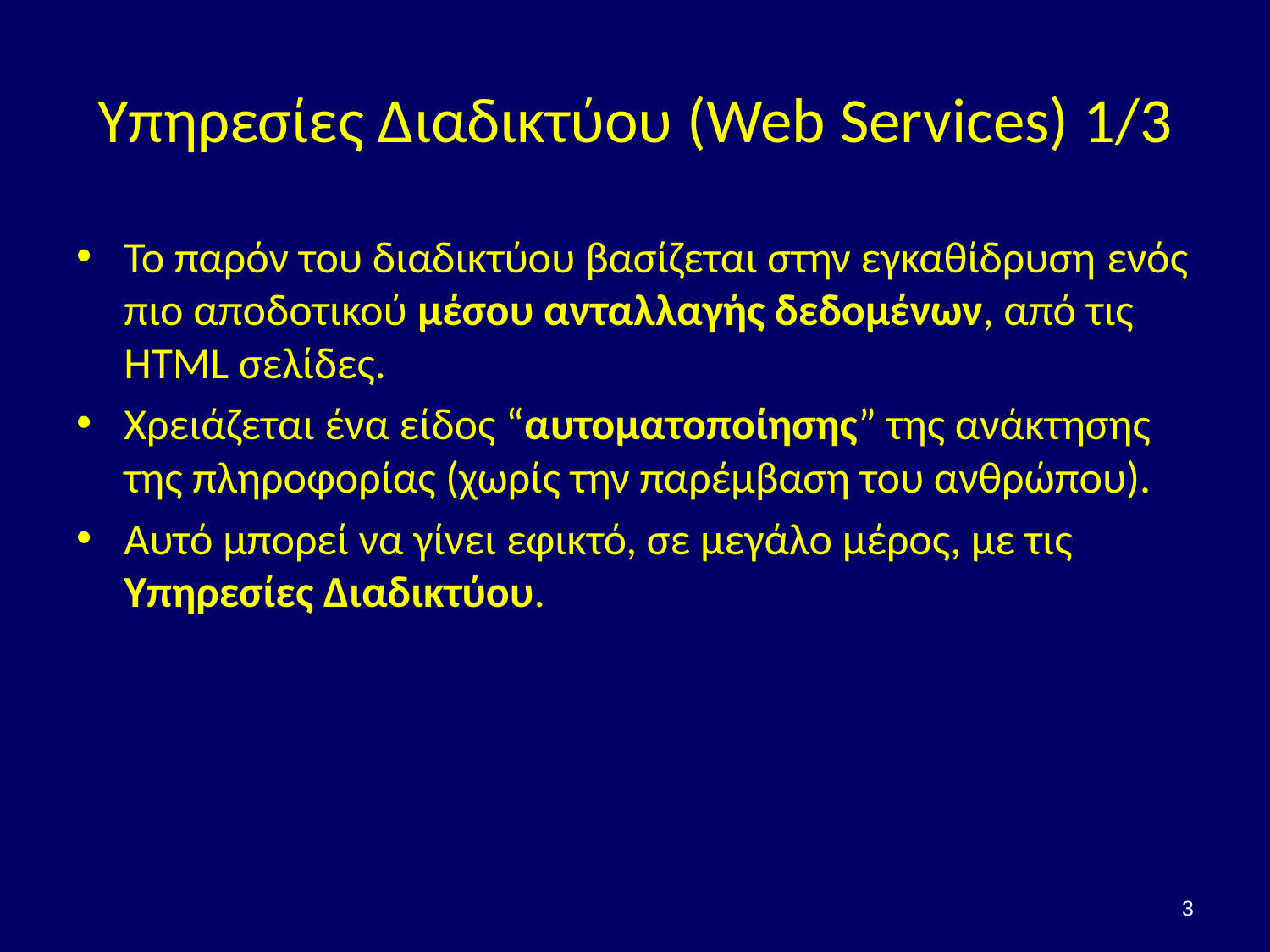

# Υπηρεσίες Διαδικτύου (Web Services) 1/3
Το παρόν του διαδικτύου βασίζεται στην εγκαθίδρυση ενός πιο αποδοτικού μέσου ανταλλαγής δεδομένων, από τις HTML σελίδες.
Χρειάζεται ένα είδος “αυτοματοποίησης” της ανάκτησης της πληροφορίας (χωρίς την παρέμβαση του ανθρώπου).
Αυτό μπορεί να γίνει εφικτό, σε μεγάλο μέρος, με τις Υπηρεσίες Διαδικτύου.
3